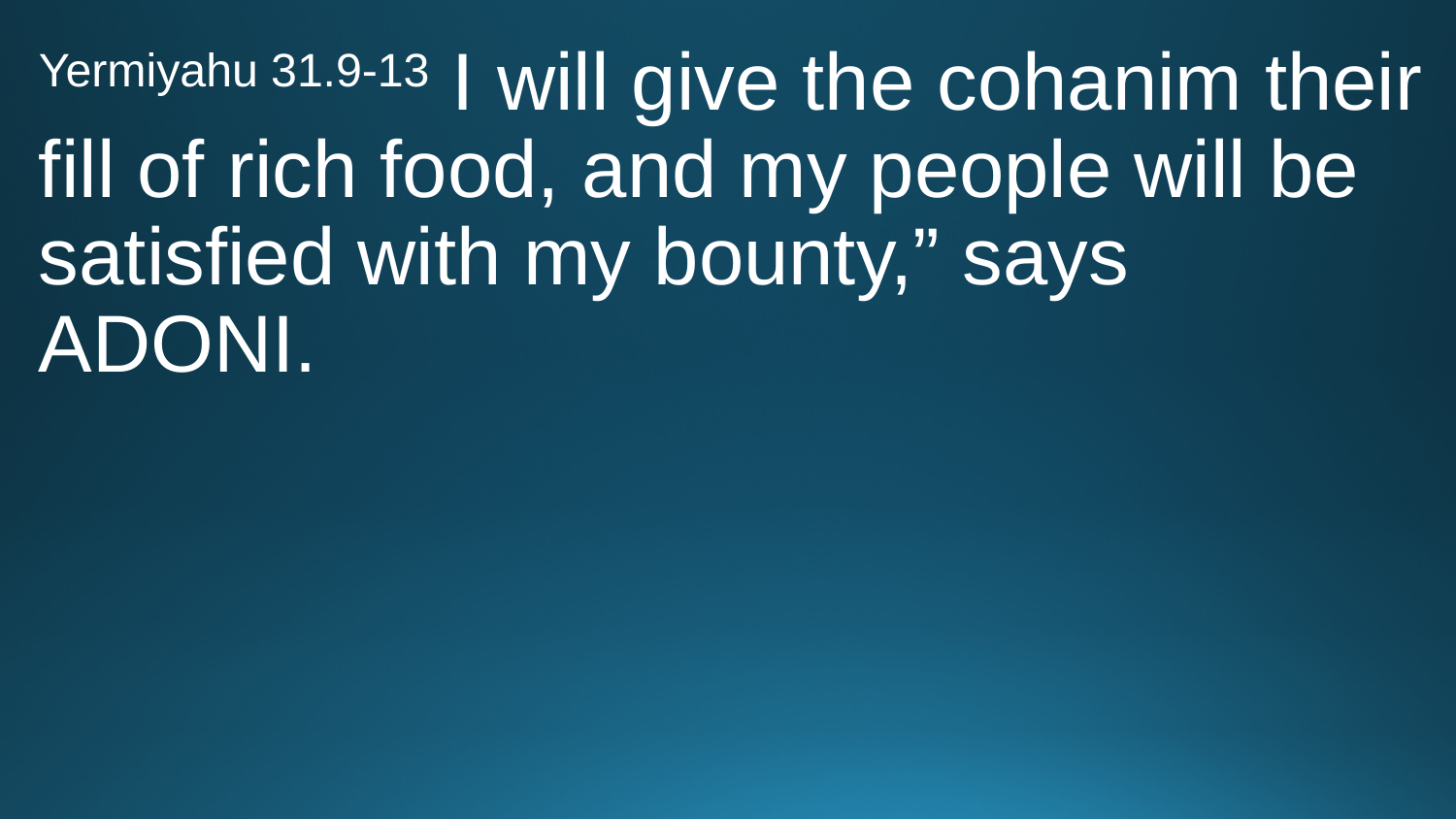

Yermiyahu 31.9-13 I will give the cohanim their fill of rich food, and my people will be satisfied with my bounty,” says Adoni.